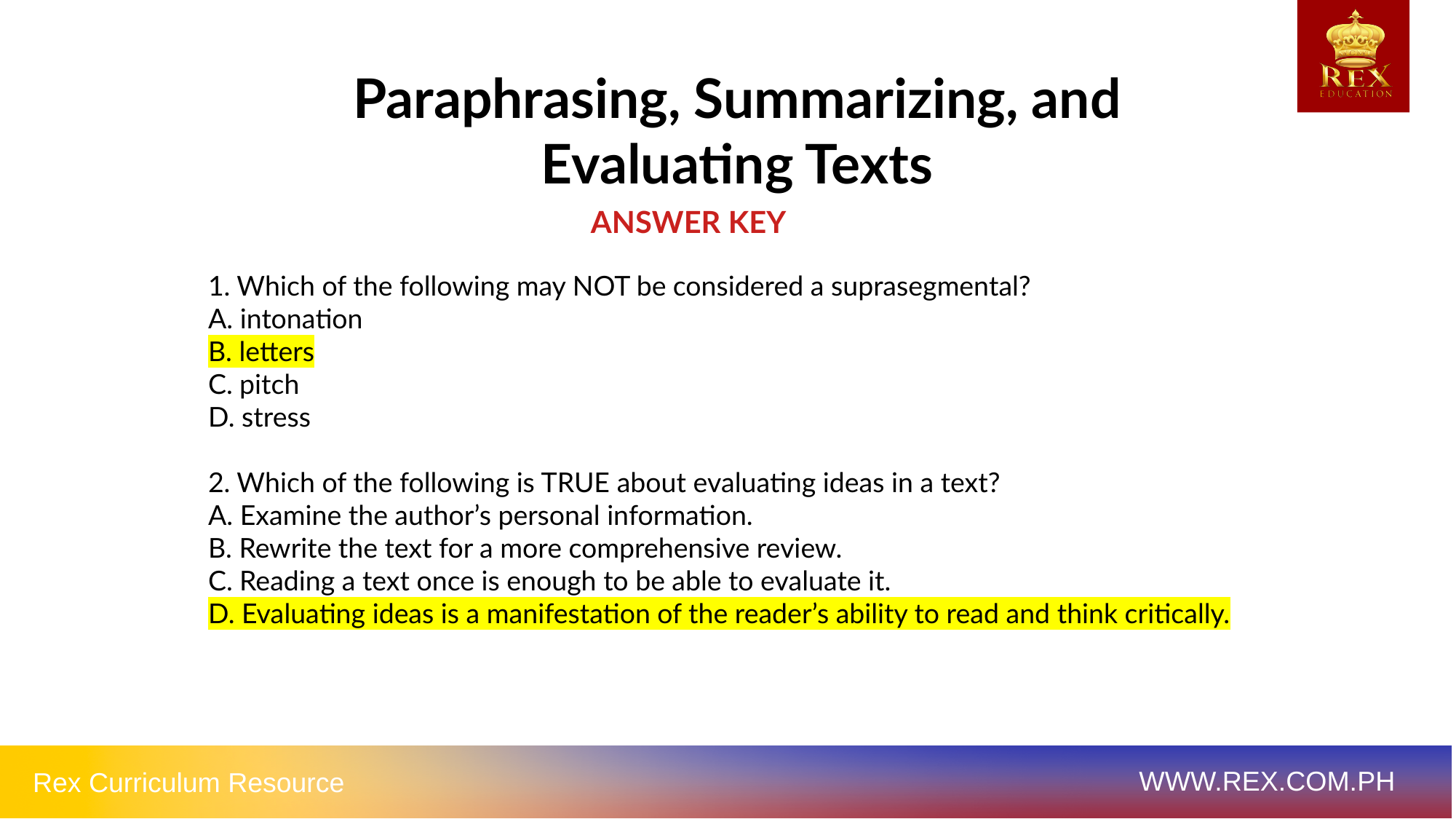

Paraphrasing, Summarizing, and Evaluating Texts
ANSWER KEY
1. Which of the following may NOT be considered a suprasegmental?
A. intonation
B. letters
C. pitch
D. stress

2. Which of the following is TRUE about evaluating ideas in a text?
A. Examine the author’s personal information.
B. Rewrite the text for a more comprehensive review.
C. Reading a text once is enough to be able to evaluate it.
D. Evaluating ideas is a manifestation of the reader’s ability to read and think critically.